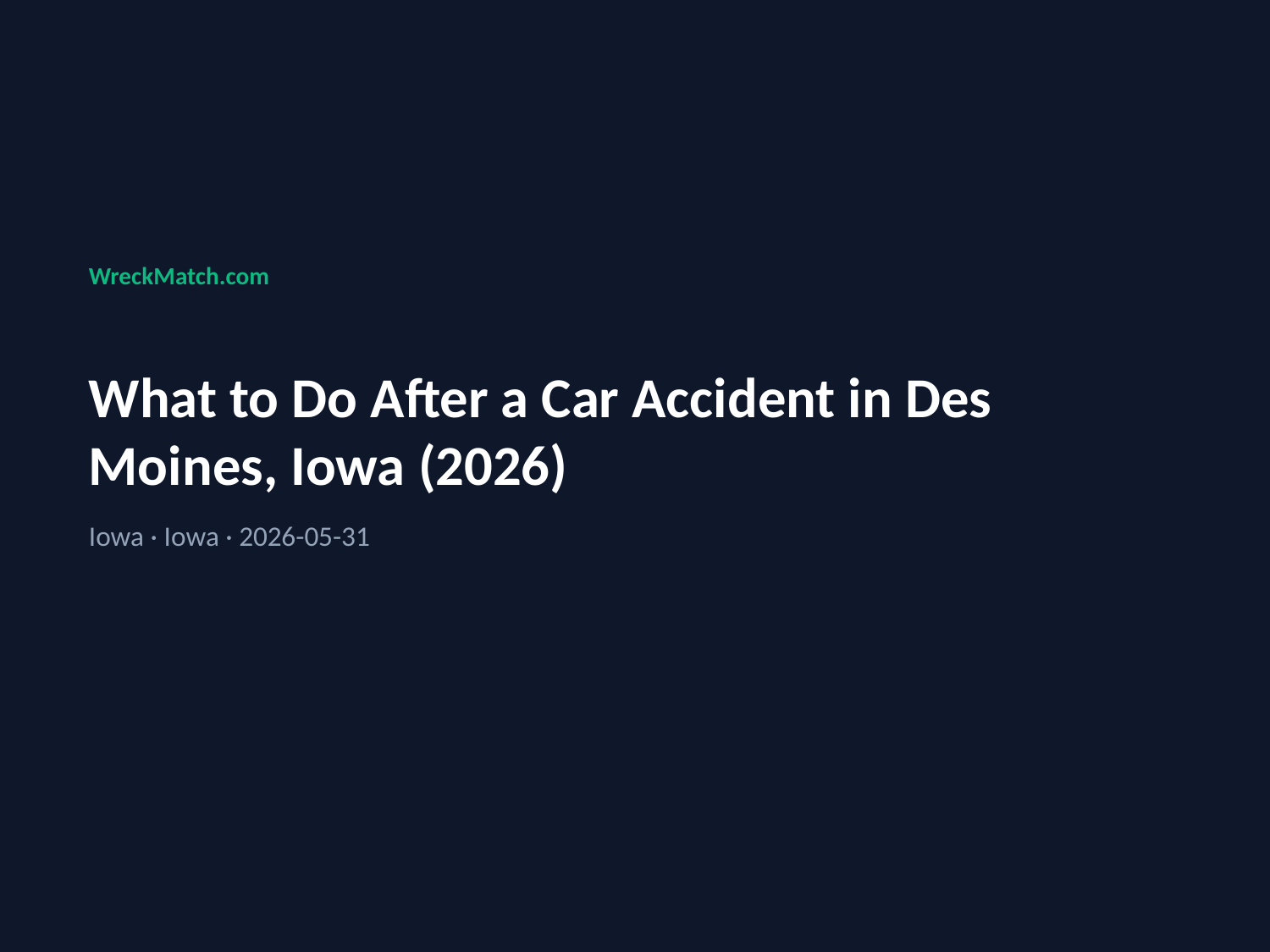

WreckMatch.com
What to Do After a Car Accident in Des Moines, Iowa (2026)
Iowa · Iowa · 2026-05-31